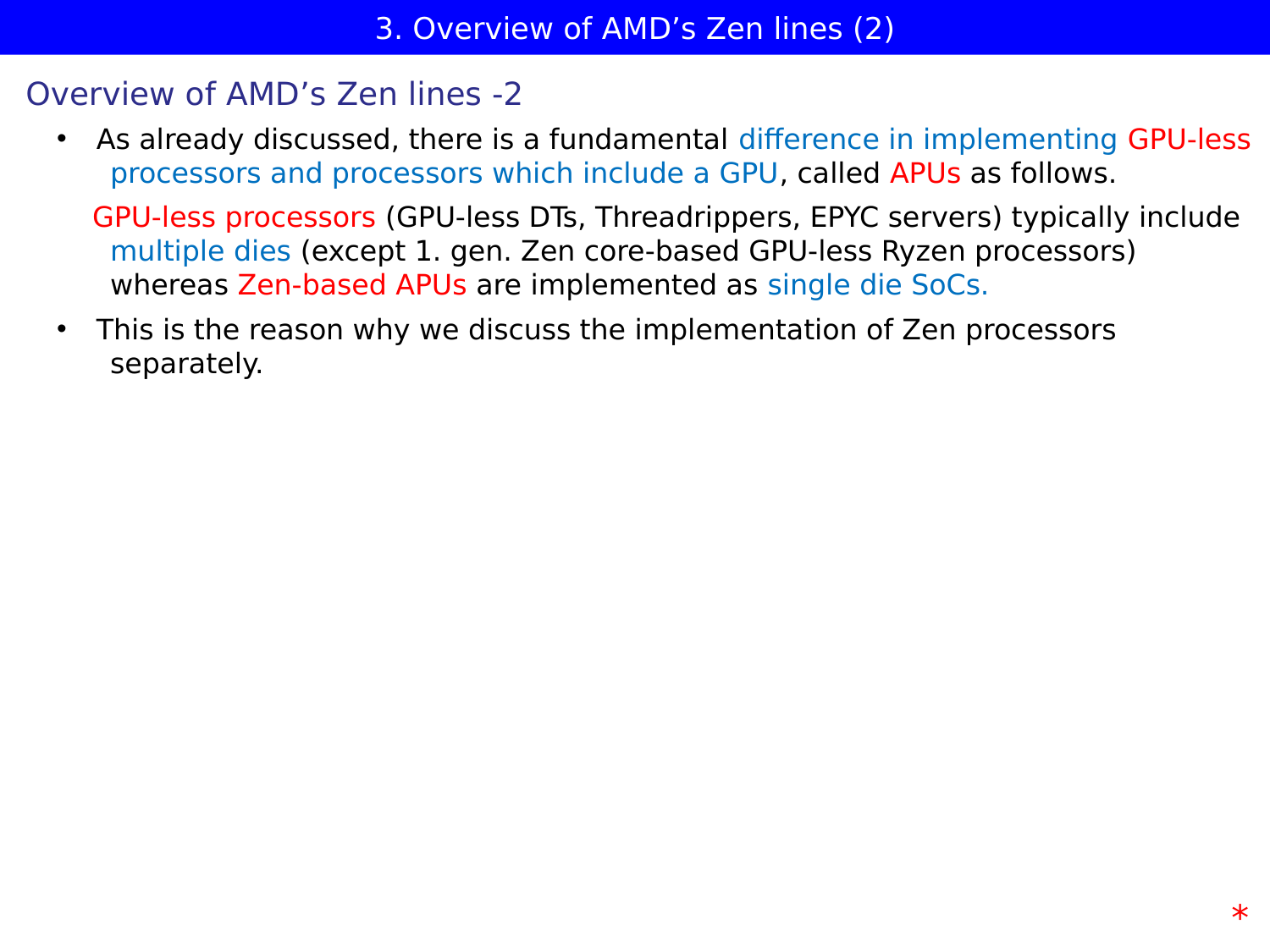

# 3. Overview of AMD’s Zen lines (2)
Overview of AMD’s Zen lines -2
As already discussed, there is a fundamental difference in implementing GPU-less
      processors and processors which include a GPU, called APUs as follows.
    GPU-less processors (GPU-less DTs, Threadrippers, EPYC servers) typically include
      multiple dies (except 1. gen. Zen core-based GPU-less Ryzen processors)
      whereas Zen-based APUs are implemented as single die SoCs.
This is the reason why we discuss the implementation of Zen processors
      separately.
*